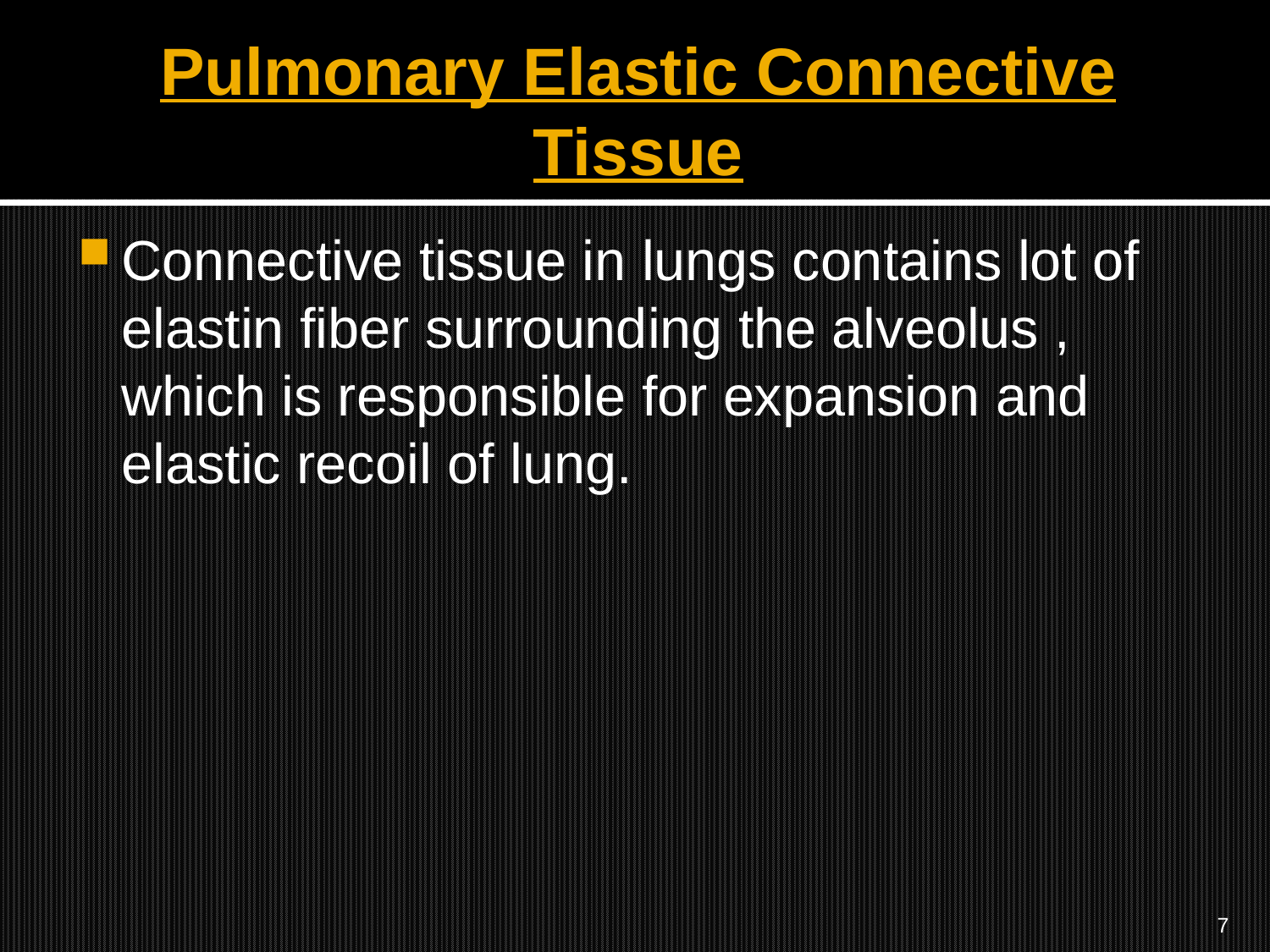

# Pulmonary Elastic Connective Tissue
Connective tissue in lungs contains lot of elastin fiber surrounding the alveolus , which is responsible for expansion and elastic recoil of lung.

7